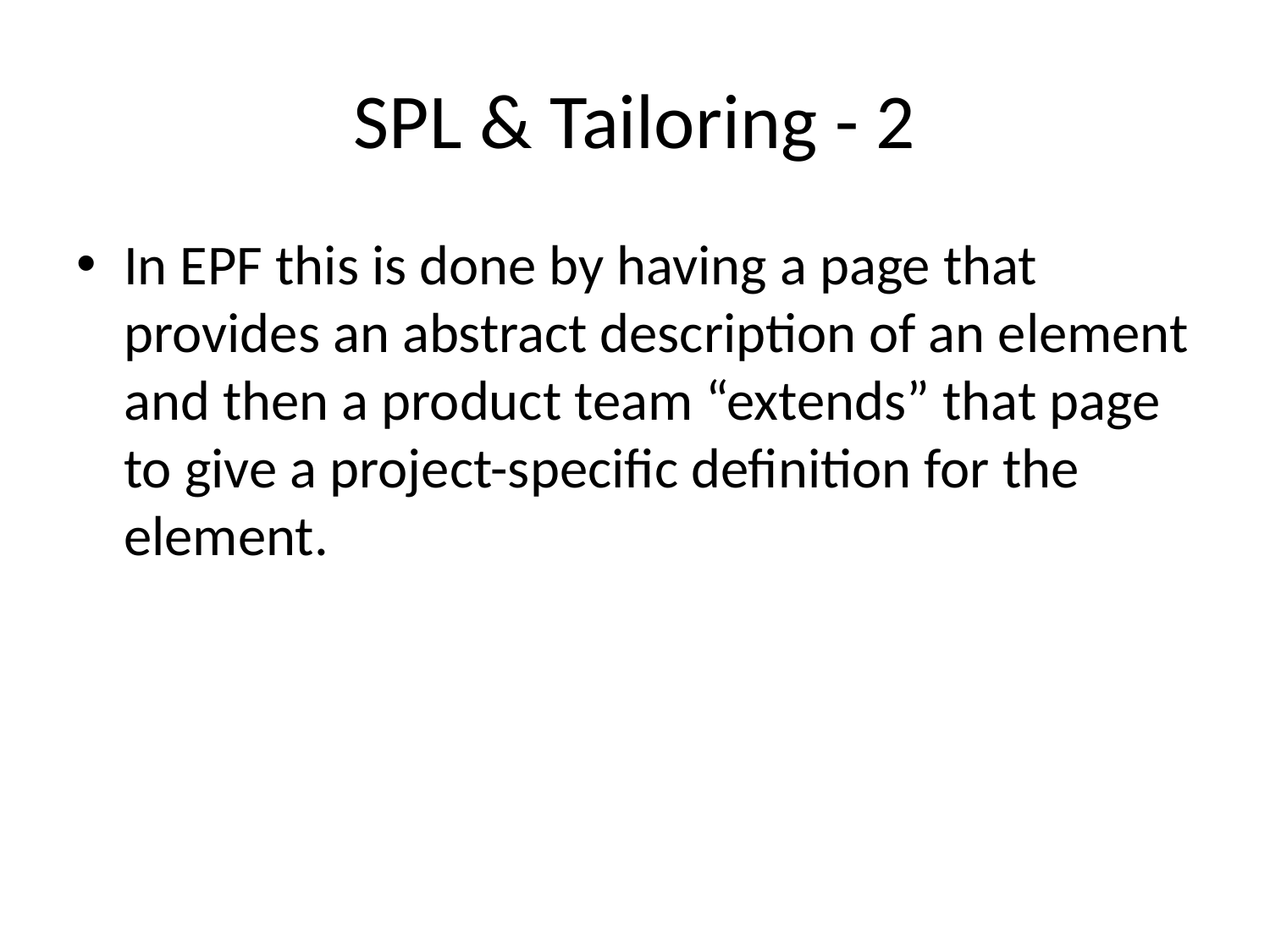

# SPL & Tailoring - 2
In EPF this is done by having a page that provides an abstract description of an element and then a product team “extends” that page to give a project-specific definition for the element.